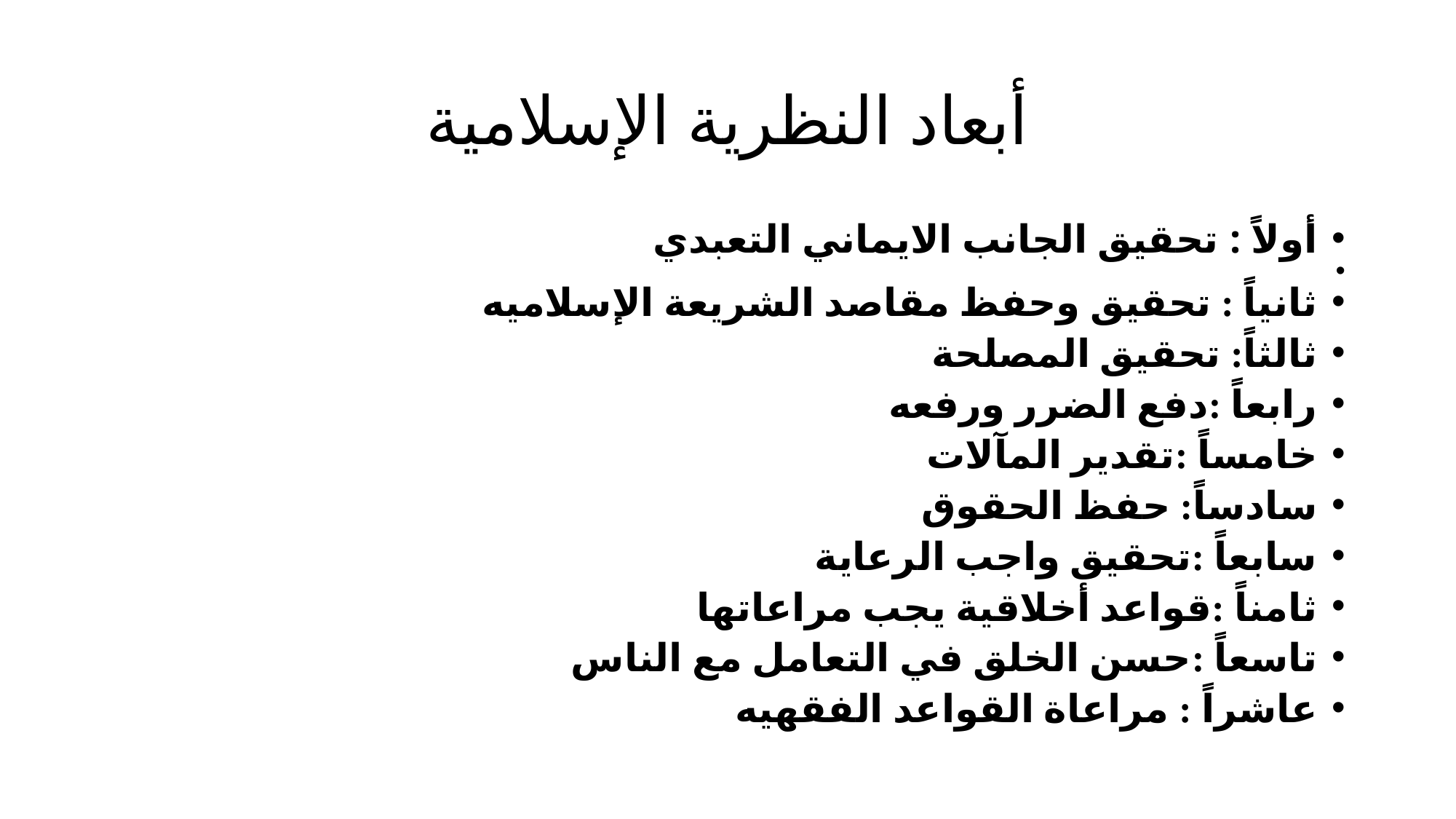

# أبعاد النظرية الإسلامية
أولاً : تحقيق الجانب الايماني التعبدي

ثانياً : تحقيق وحفظ مقاصد الشريعة الإسلاميه
ثالثاً: تحقيق المصلحة
رابعاً :دفع الضرر ورفعه
خامساً :تقدير المآلات
سادساً: حفظ الحقوق
سابعاً :تحقيق واجب الرعاية
ثامناً :قواعد أخلاقية يجب مراعاتها
تاسعاً :حسن الخلق في التعامل مع الناس
عاشراً : مراعاة القواعد الفقهيه